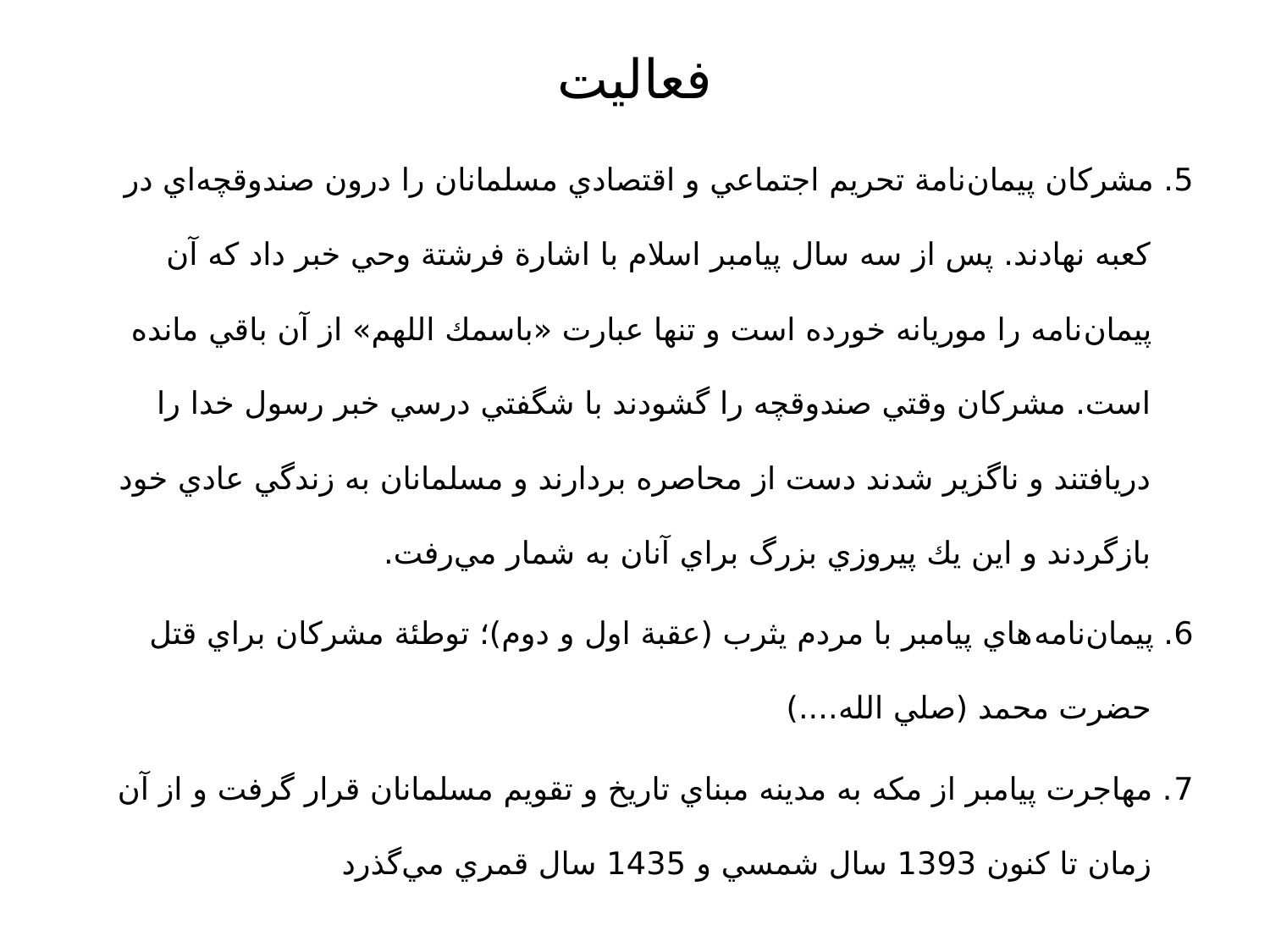

# فعاليت
5. مشركان پيمان‌نامة تحريم اجتماعي و اقتصادي مسلمانان را درون صندوقچه‌اي در كعبه نهادند. پس از سه سال پيامبر اسلام با اشارة فرشتة وحي خبر داد كه آن پيمان‌نامه را موريانه خورده است و تنها عبارت «باسمك اللهم» از آن باقي مانده است. مشركان وقتي صندوقچه را گشودند با شگفتي درسي خبر رسول خدا را دريافتند و ناگزير شدند دست از محاصره بردارند و مسلمانان به زندگي عادي خود بازگردند و اين يك پيروزي بزرگ براي آنان به شمار مي‌رفت.
6. پيمان‌نامه‌هاي پيامبر با مردم يثرب (عقبة اول و دوم)؛ توطئة مشركان براي قتل حضرت محمد (صلي الله....)
7. مهاجرت پيامبر از مكه به مدينه مبناي تاريخ و تقويم مسلمانان قرار گرفت و از آن زمان تا كنون 1393 سال شمسي و 1435 سال قمري مي‌گذرد